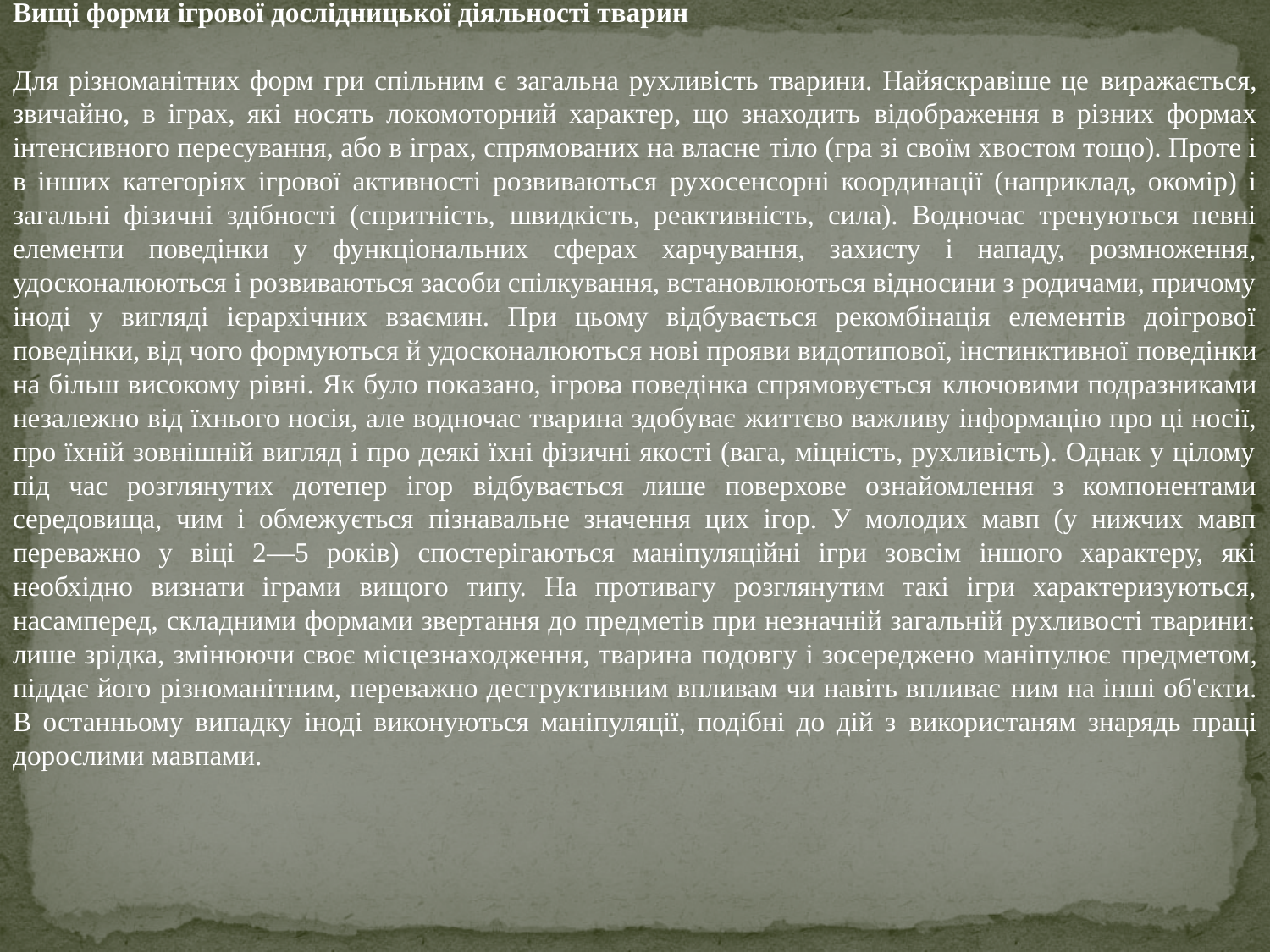

Вищі форми ігрової дослідницької діяльності тварин

Для різноманітних форм гри спільним є загальна рухливість тварини. Найяскравіше це виражається, звичайно, в іграх, які носять локомоторний характер, що знаходить відображення в різних формах інтенсивного пересування, або в іграх, спрямованих на власне тіло (гра зі своїм хвостом тощо). Проте і в інших категоріях ігрової активності розвиваються рухосенсорні координації (наприклад, окомір) і загальні фізичні здібності (спритність, швидкість, реактивність, сила). Водночас тренуються певні елементи поведінки у функціональних сферах харчування, захисту і нападу, розмноження, удосконалюються і розвиваються засоби спілкування, встановлюються відносини з родичами, причому іноді у вигляді ієрархічних взаємин. При цьому відбувається рекомбінація елементів доігрової поведінки, від чого формуються й удосконалюються нові прояви видотипової, інстинктивної поведінки на більш високому рівні. Як було показано, ігрова поведінка спрямовується ключовими подразниками незалежно від їхнього носія, але водночас тварина здобуває життєво важливу інформацію про ці носії, про їхній зовнішній вигляд і про деякі їхні фізичні якості (вага, міцність, рухливість). Однак у цілому під час розглянутих дотепер ігор відбувається лише поверхове ознайомлення з компонентами середовища, чим і обмежується пізнавальне значення цих ігор. У молодих мавп (у нижчих мавп переважно у віці 2—5 років) спостерігаються маніпуляційні ігри зовсім іншого характеру, які необхідно визнати іграми вищого типу. На противагу розглянутим такі ігри характеризуються, насамперед, складними формами звертання до предметів при незначній загальній рухливості тварини: лише зрідка, змінюючи своє місцезнаходження, тварина подовгу і зосереджено маніпулює предметом, піддає його різноманітним, переважно деструктивним впливам чи навіть впливає ним на інші об'єкти. В останньому випадку іноді виконуються маніпуляції, подібні до дій з використаням знарядь праці дорослими мавпами.